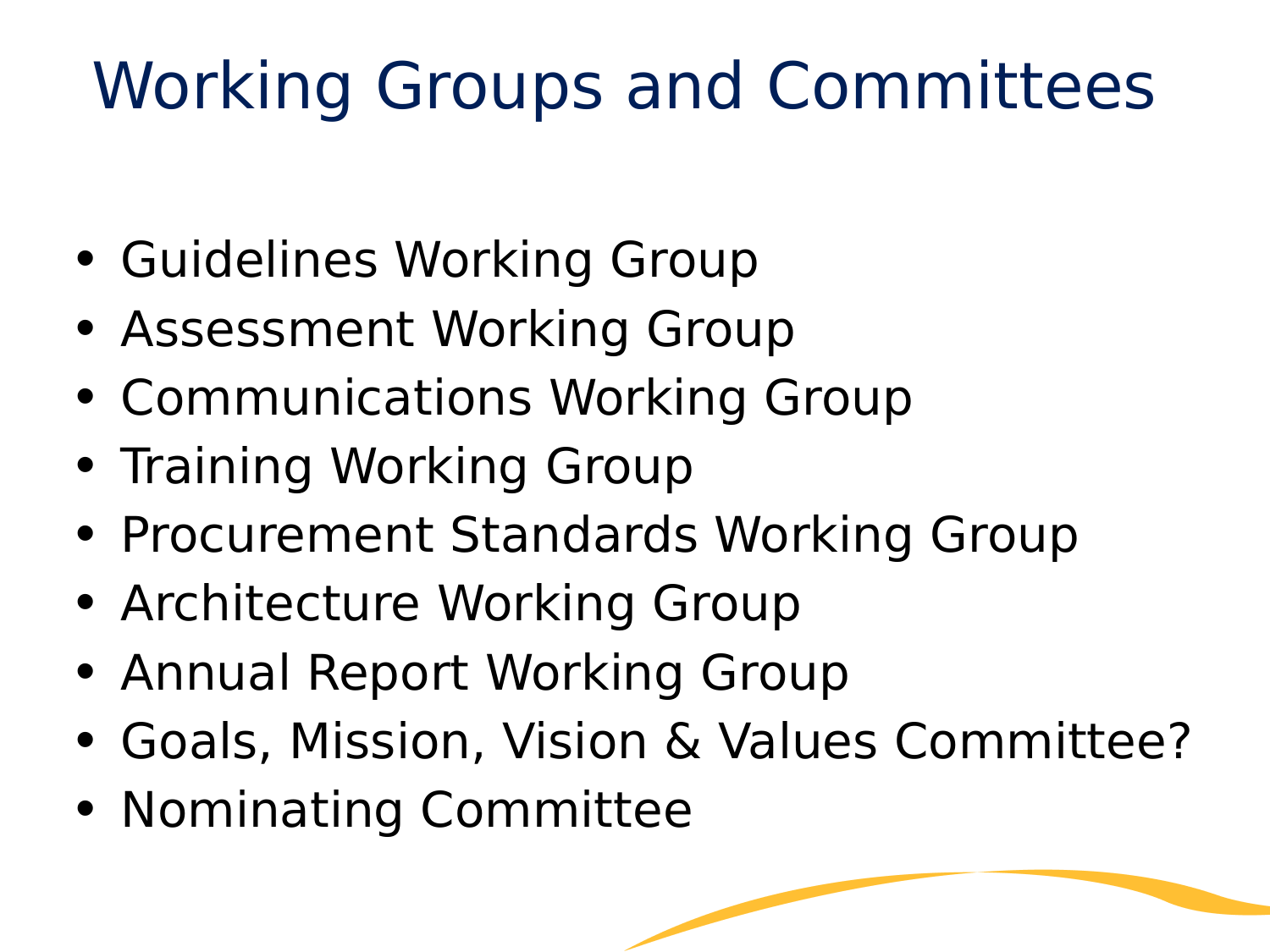

# Working Groups and Committees
Guidelines Working Group
Assessment Working Group
Communications Working Group
Training Working Group
Procurement Standards Working Group
Architecture Working Group
Annual Report Working Group
Goals, Mission, Vision & Values Committee?
Nominating Committee